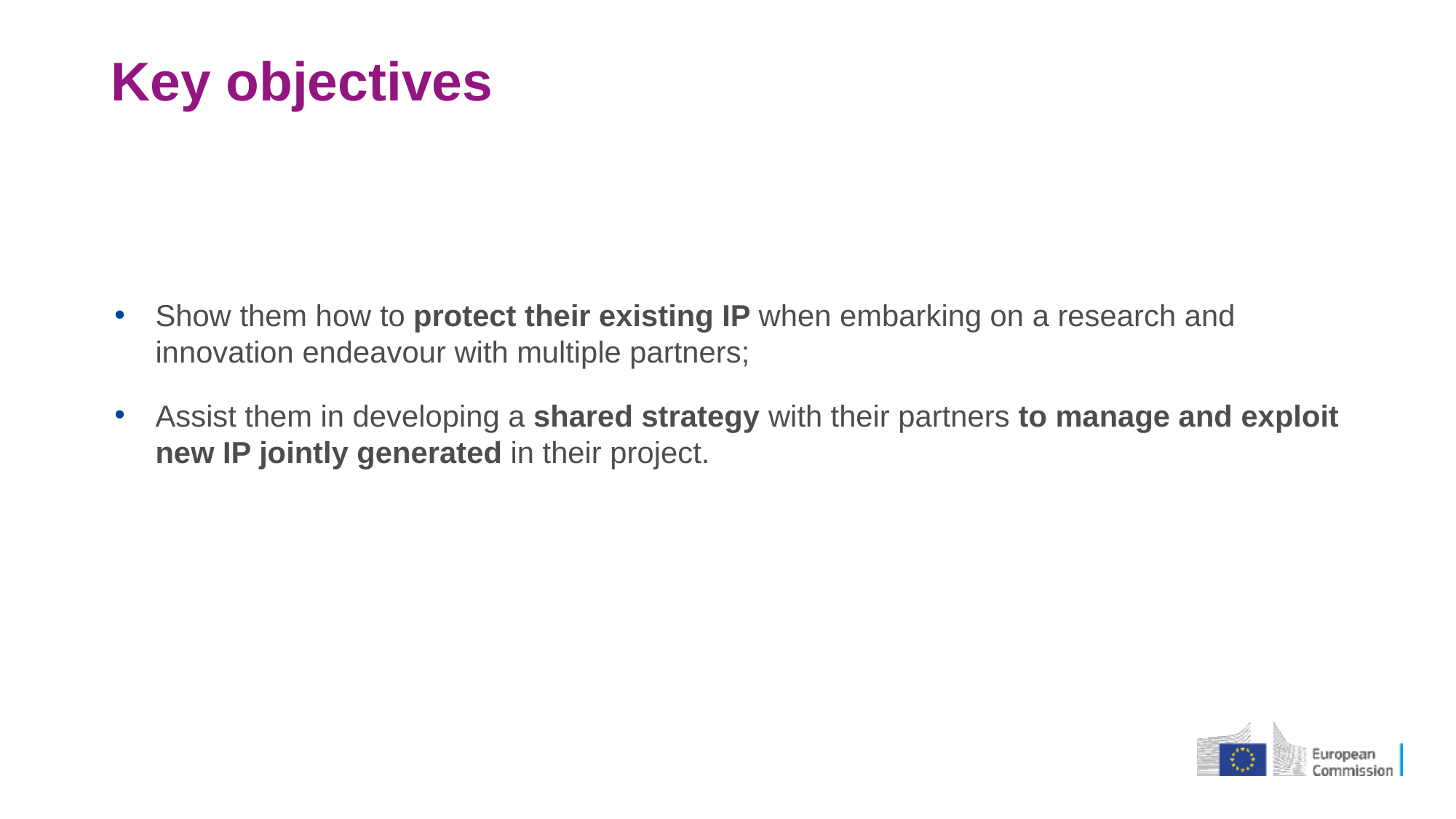

# Key objectives

Show them how to protect their existing IP when embarking on a research and innovation endeavour with multiple partners;
Assist them in developing a shared strategy with their partners to manage and exploit new IP jointly generated in their project.